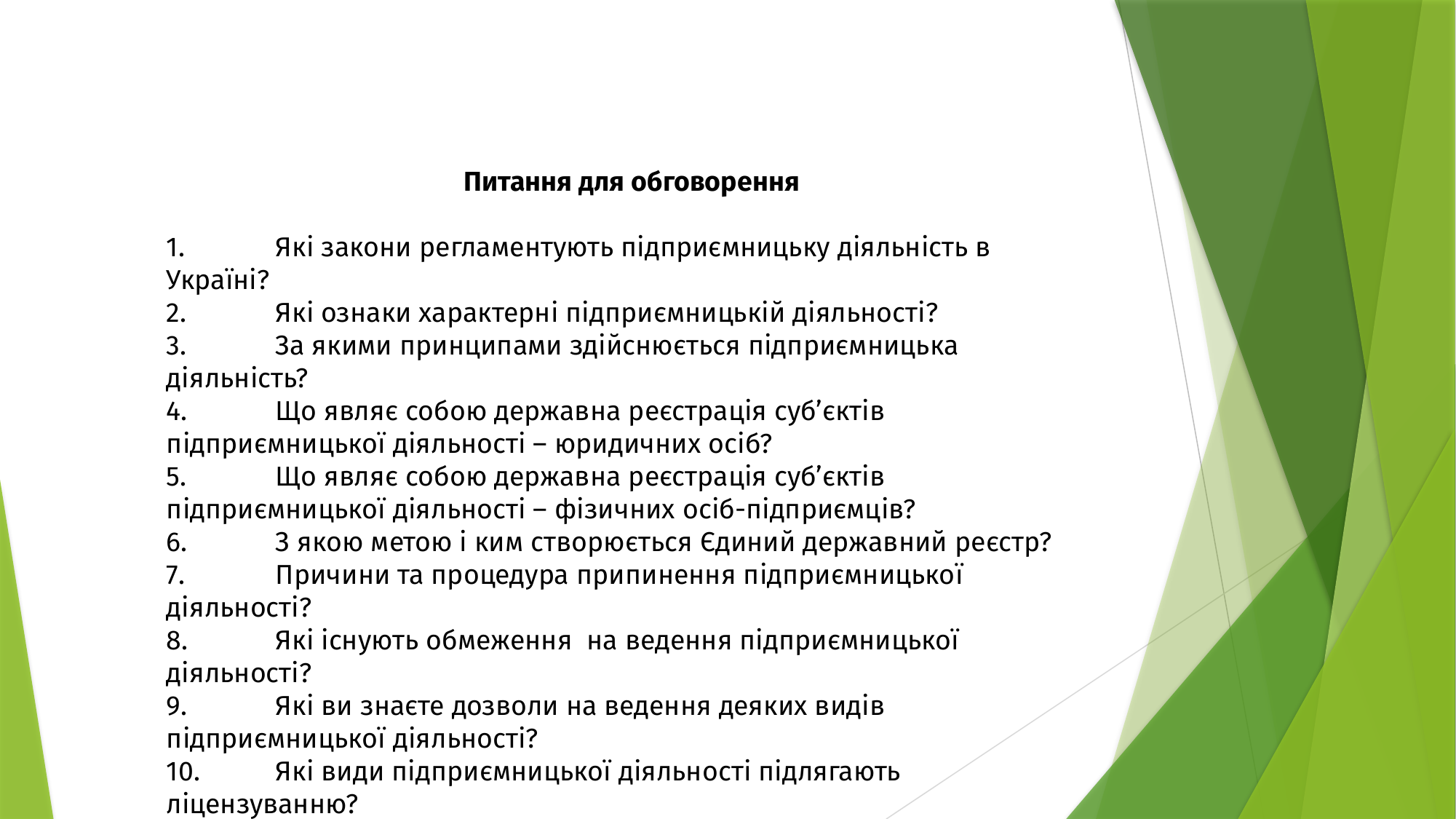

Питання для обговорення

1.	Які закони регламентують підприємницьку діяльність в Україні?
2.	Які ознаки характерні підприємницькій діяльності?
3.	За якими принципами здійснюється підприємницька діяльність?
4.	Що являє собою державна реєстрація суб’єктів підприємницької діяльності – юридичних осіб?
5.	Що являє собою державна реєстрація суб’єктів підприємницької діяльності – фізичних осіб-підприємців?
6.	З якою метою і ким створюється Єдиний державний реєстр?
7.	Причини та процедура припинення підприємницької діяльності?
8.	Які існують обмеження  на ведення підприємницької діяльності?
9.	Які ви знаєте дозволи на ведення деяких видів підприємницької діяльності?
10.	Які види підприємницької діяльності підлягають ліцензуванню?